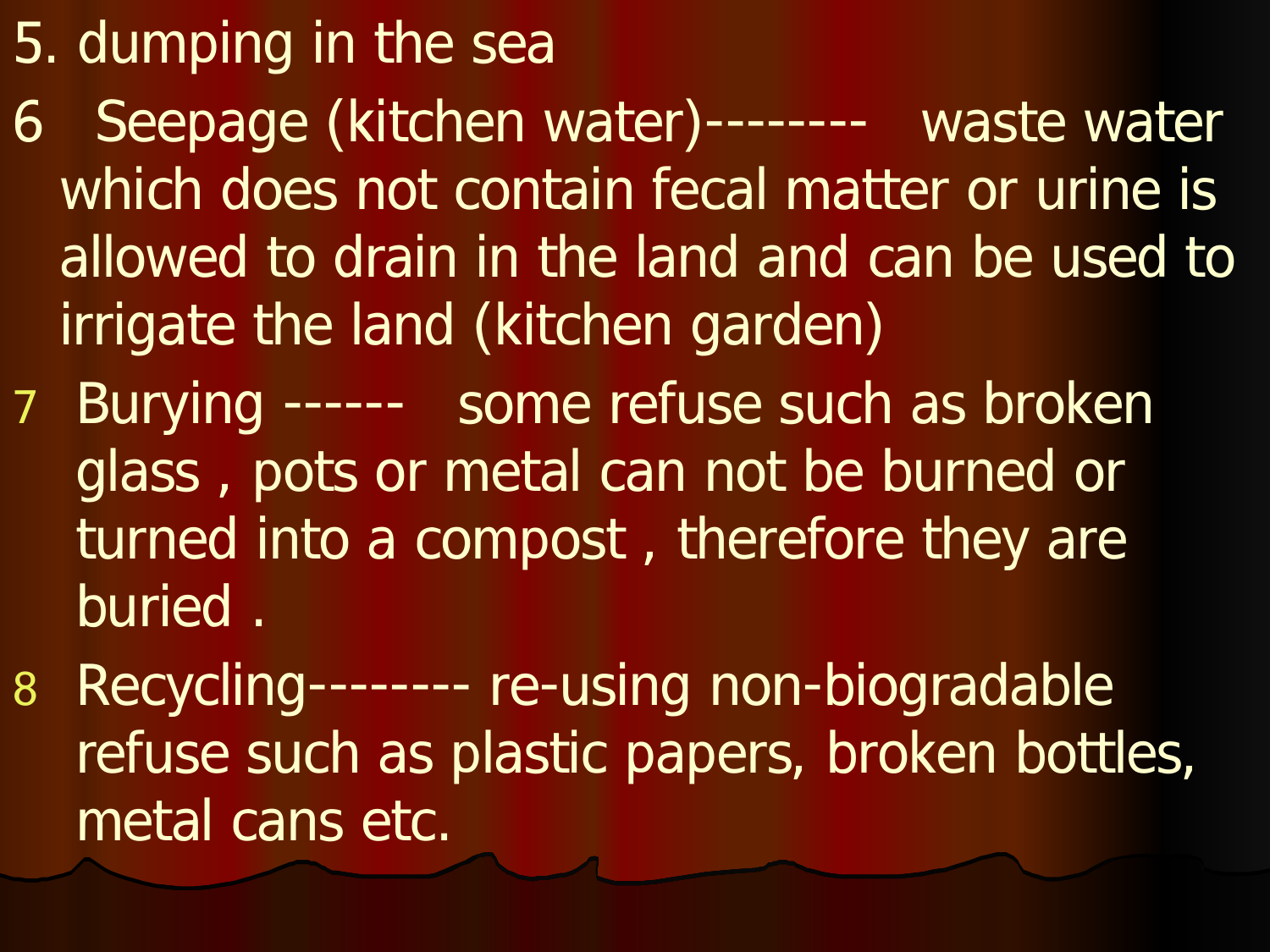

5. dumping in the sea
6   Seepage (kitchen water)--------   waste water which does not contain fecal matter or urine is allowed to drain in the land and can be used to irrigate the land (kitchen garden)
Burying ------   some refuse such as broken glass , pots or metal can not be burned or turned into a compost , therefore they are buried .
Recycling-------- re-using non-biogradable  refuse such as plastic papers, broken bottles, metal cans etc.